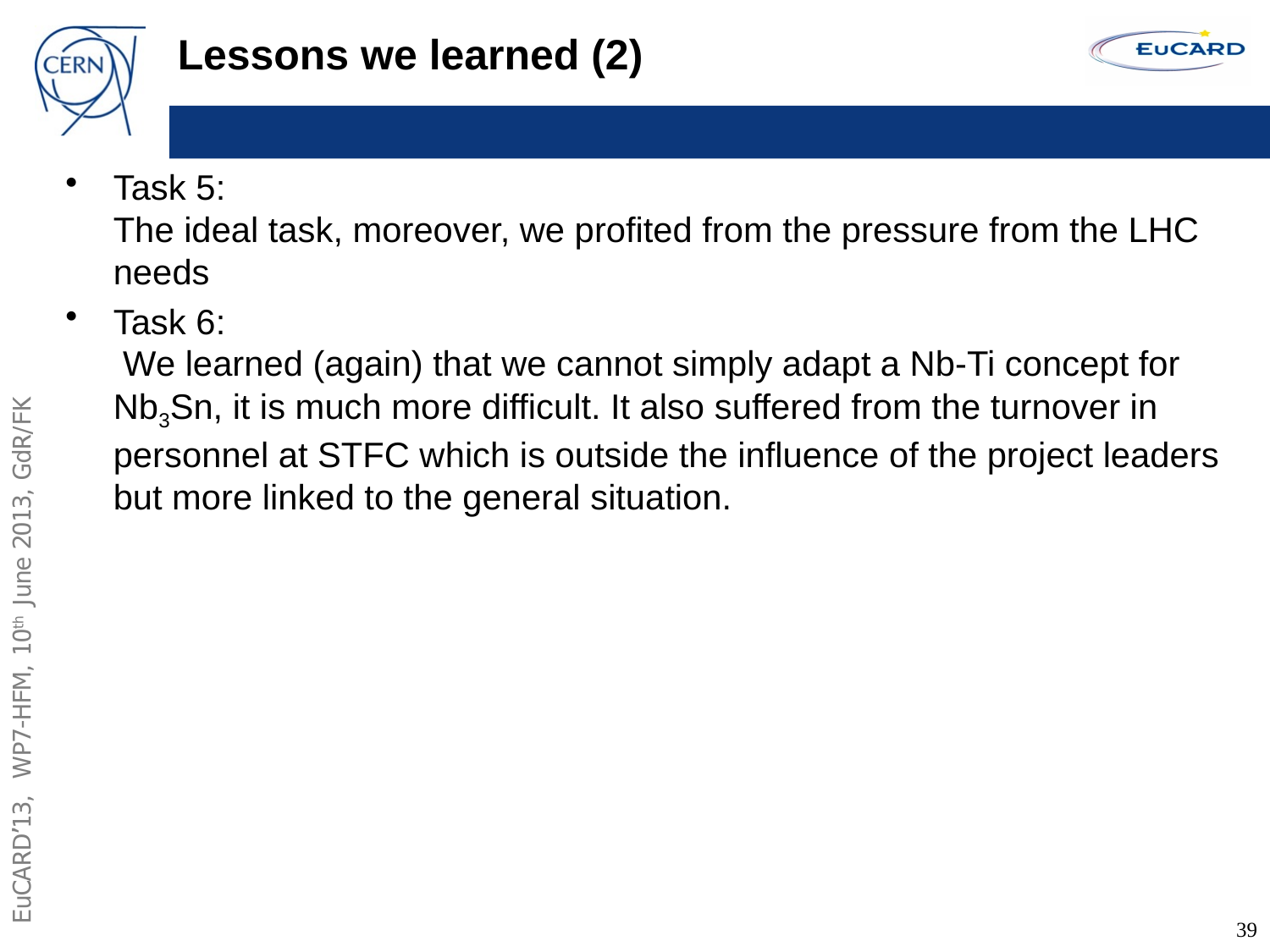

# Lessons we learned (2)
Task 5:  							          The ideal task, moreover, we profited from the pressure from the LHC needs
Task 6:  							            We learned (again) that we cannot simply adapt a Nb-Ti concept for Nb3Sn, it is much more difficult. It also suffered from the turnover in personnel at STFC which is outside the influence of the project leaders but more linked to the general situation.
39